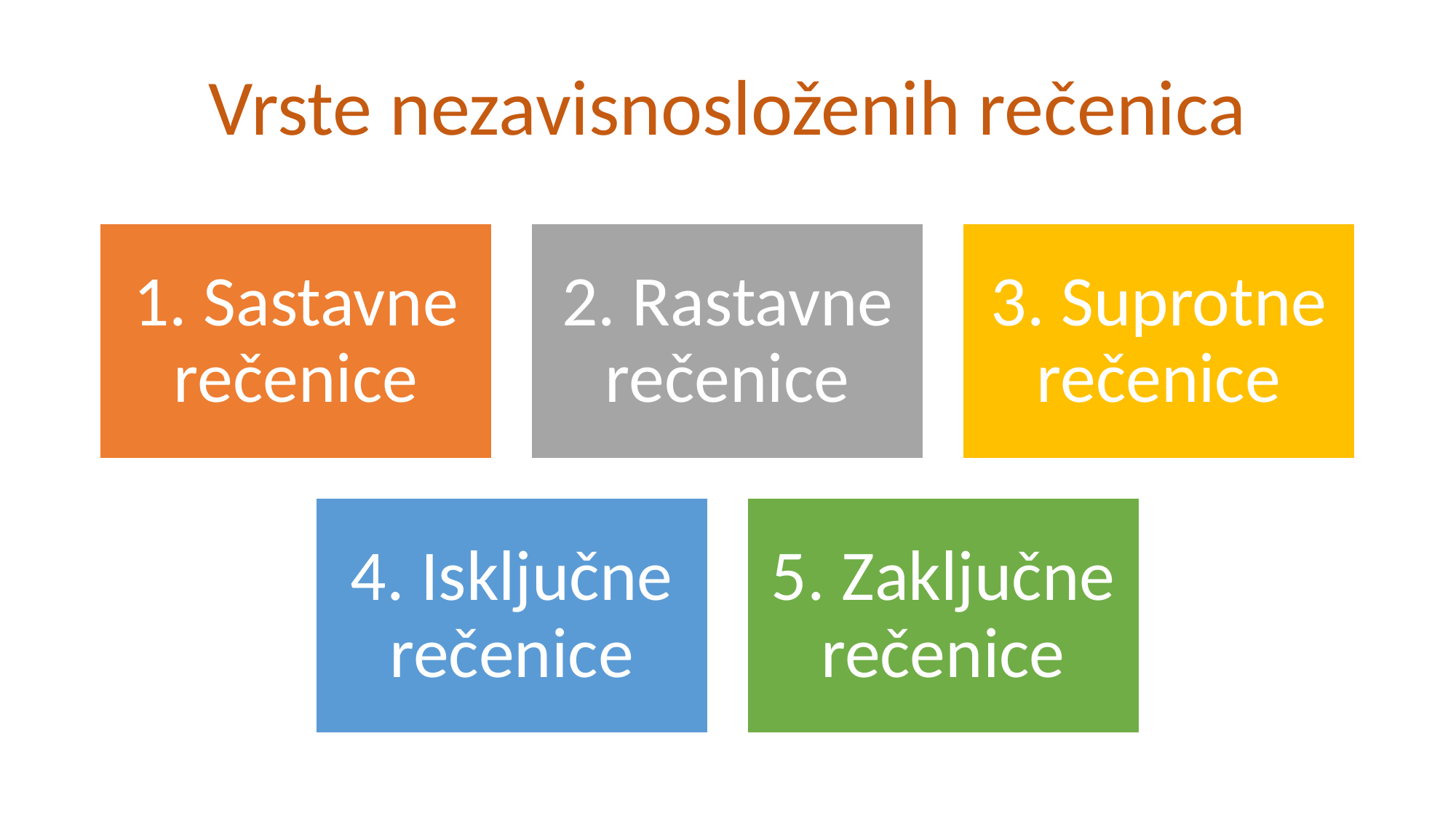

# Vrste nezavisnosloženih rečenica
1. Sastavne rečenice
2. Rastavne rečenice
3. Suprotne rečenice
4. Isključne rečenice
5. Zaključne rečenice